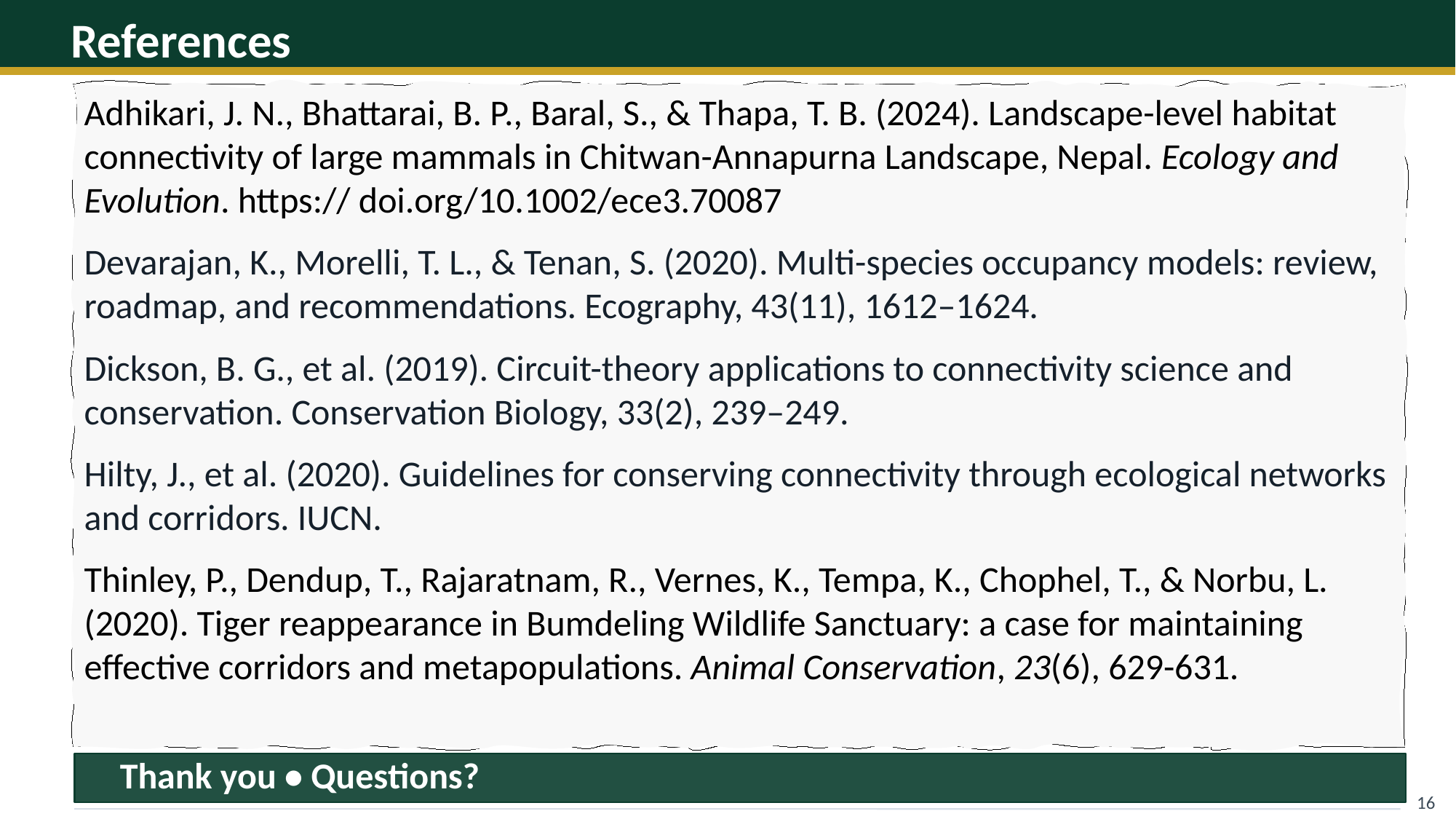

References

Adhikari, J. N., Bhattarai, B. P., Baral, S., & Thapa, T. B. (2024). Landscape-level habitat connectivity of large mammals in Chitwan-Annapurna Landscape, Nepal. Ecology and Evolution. https:// doi.org/10.1002/ece3.70087
Devarajan, K., Morelli, T. L., & Tenan, S. (2020). Multi-species occupancy models: review, roadmap, and recommendations. Ecography, 43(11), 1612–1624.
Dickson, B. G., et al. (2019). Circuit-theory applications to connectivity science and conservation. Conservation Biology, 33(2), 239–249.
Hilty, J., et al. (2020). Guidelines for conserving connectivity through ecological networks and corridors. IUCN.
Thinley, P., Dendup, T., Rajaratnam, R., Vernes, K., Tempa, K., Chophel, T., & Norbu, L. (2020). Tiger reappearance in Bumdeling Wildlife Sanctuary: a case for maintaining effective corridors and metapopulations. Animal Conservation, 23(6), 629-631.

Thank you • Questions?
16